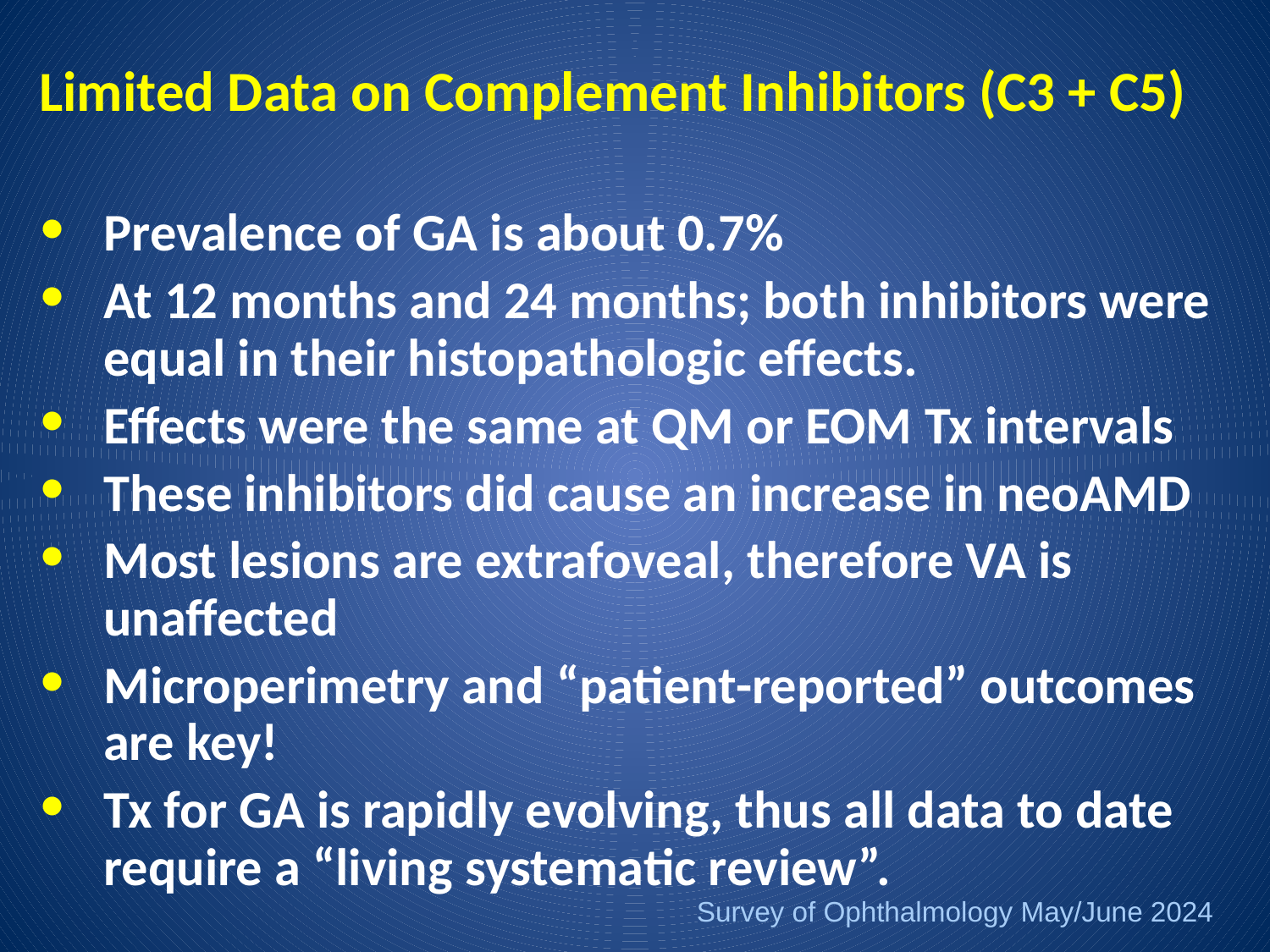

# Limited Data on Complement Inhibitors (C3 + C5)
Prevalence of GA is about 0.7%
At 12 months and 24 months; both inhibitors were equal in their histopathologic effects.
Effects were the same at QM or EOM Tx intervals
These inhibitors did cause an increase in neoAMD
Most lesions are extrafoveal, therefore VA is unaffected
Microperimetry and “patient-reported” outcomes are key!
Tx for GA is rapidly evolving, thus all data to date require a “living systematic review”.
Survey of Ophthalmology May/June 2024